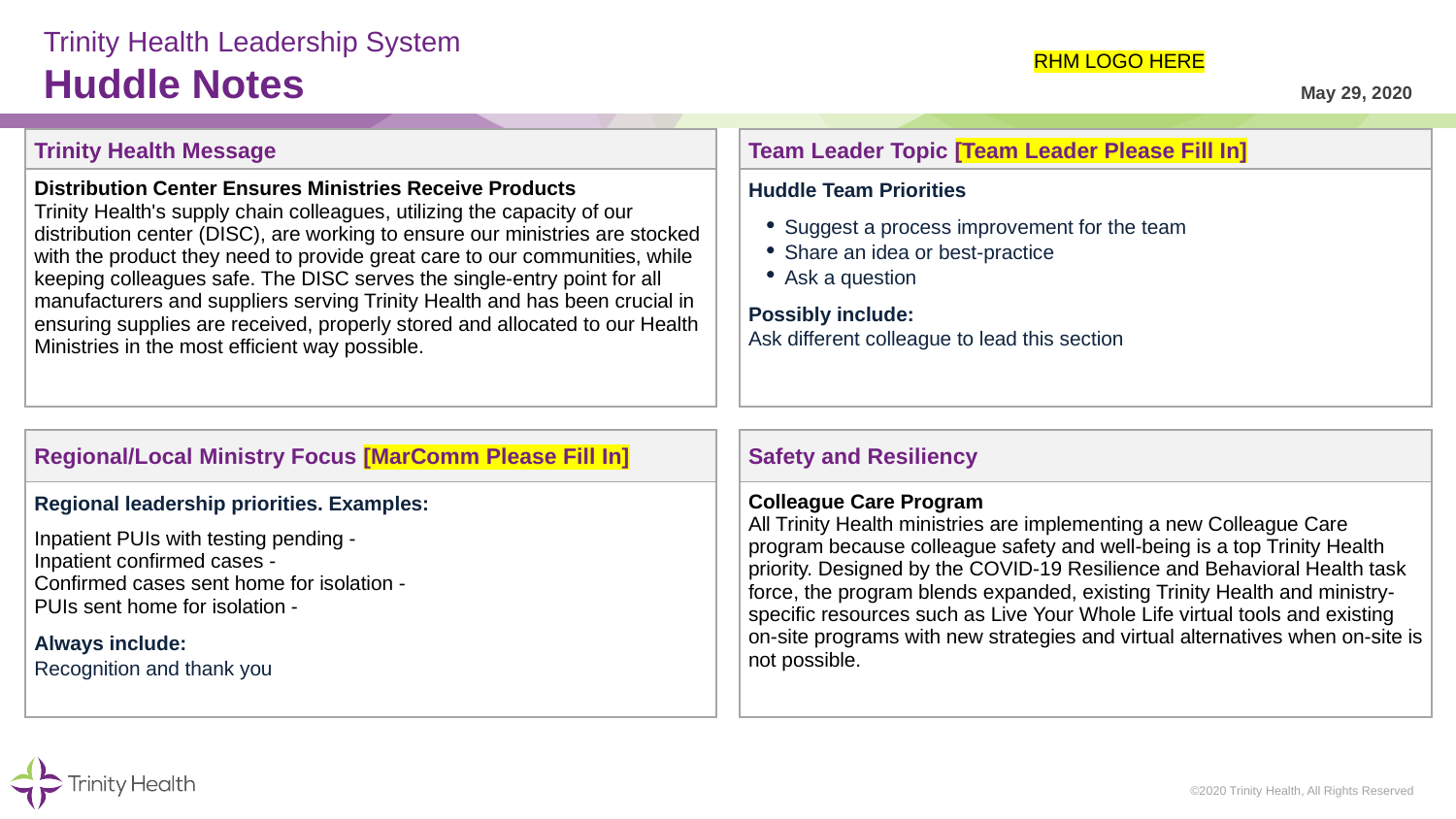

# Trinity Health Leadership System Huddle Notes
RHM LOGO HERE
May 29, 2020
| Trinity Health Message |  | Team Leader Topic [Team Leader Please Fill In] |
| --- | --- | --- |
| Distribution Center Ensures Ministries Receive Products Trinity Health's supply chain colleagues, utilizing the capacity of our distribution center (DISC), are working to ensure our ministries are stocked with the product they need to provide great care to our communities, while keeping colleagues safe. The DISC serves the single-entry point for all manufacturers and suppliers serving Trinity Health and has been crucial in ensuring supplies are received, properly stored and allocated to our Health Ministries in the most efficient way possible. |  | Huddle Team Priorities Suggest a process improvement for the team Share an idea or best-practice Ask a question Possibly include: Ask different colleague to lead this section |
|  |  |  |
| Regional/Local Ministry Focus [MarComm Please Fill In] |  | Safety and Resiliency |
| Regional leadership priorities. Examples: Inpatient PUIs with testing pending - Inpatient confirmed cases - Confirmed cases sent home for isolation - PUIs sent home for isolation - Always include: Recognition and thank you |  | Colleague Care Program All Trinity Health ministries are implementing a new Colleague Care program because colleague safety and well-being is a top Trinity Health priority. Designed by the COVID-19 Resilience and Behavioral Health task force, the program blends expanded, existing Trinity Health and ministry-specific resources such as Live Your Whole Life virtual tools and existing on-site programs with new strategies and virtual alternatives when on-site is not possible. |
©2020 Trinity Health, All Rights Reserved